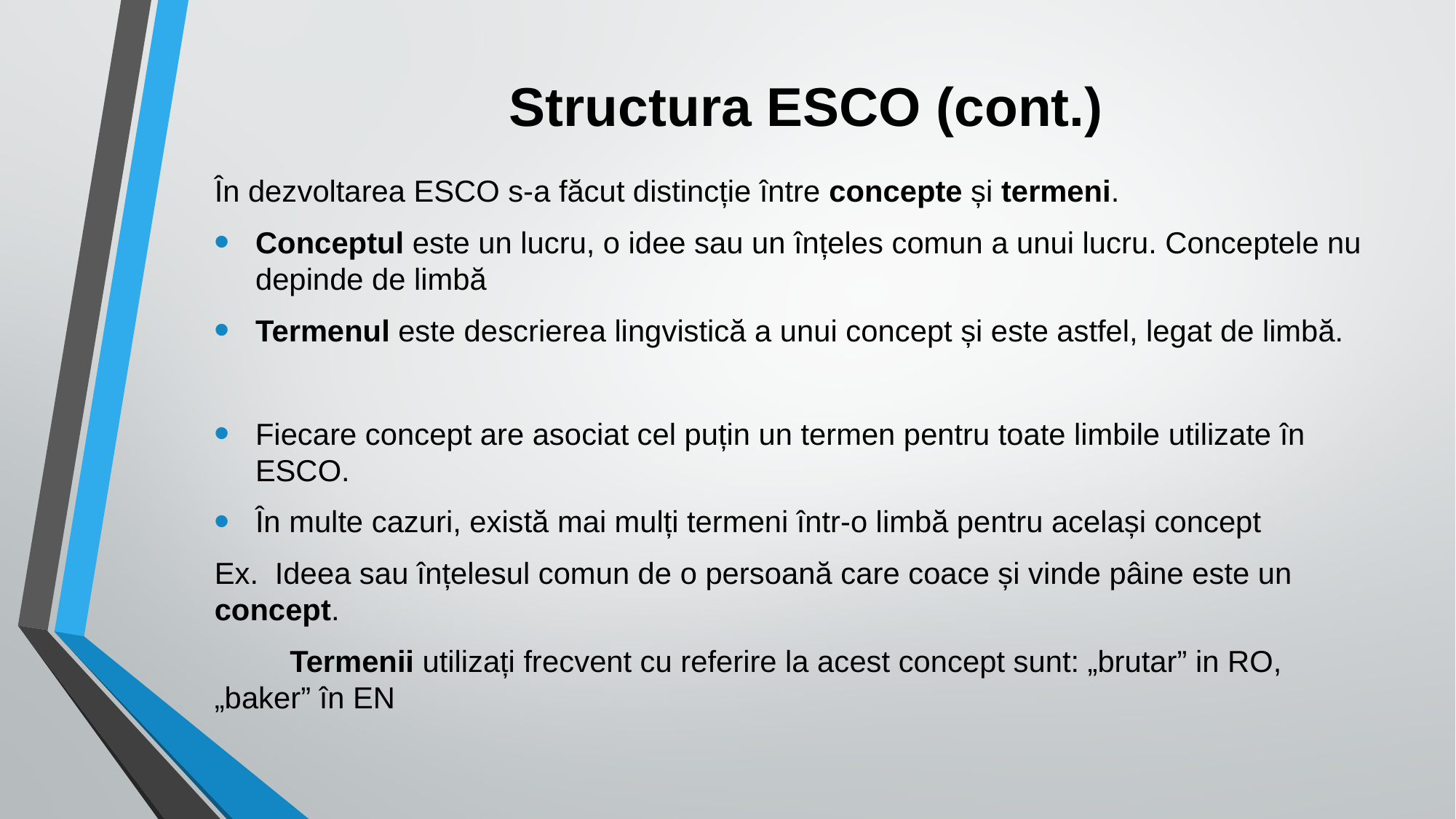

# Structura ESCO (cont.)
În dezvoltarea ESCO s-a făcut distincție între concepte și termeni.
Conceptul este un lucru, o idee sau un înțeles comun a unui lucru. Conceptele nu depinde de limbă
Termenul este descrierea lingvistică a unui concept și este astfel, legat de limbă.

Fiecare concept are asociat cel puțin un termen pentru toate limbile utilizate în ESCO.
În multe cazuri, există mai mulți termeni într-o limbă pentru același concept
Ex.  Ideea sau înțelesul comun de o persoană care coace și vinde pâine este un concept.
         Termenii utilizați frecvent cu referire la acest concept sunt: „brutar” in RO, „baker” în EN